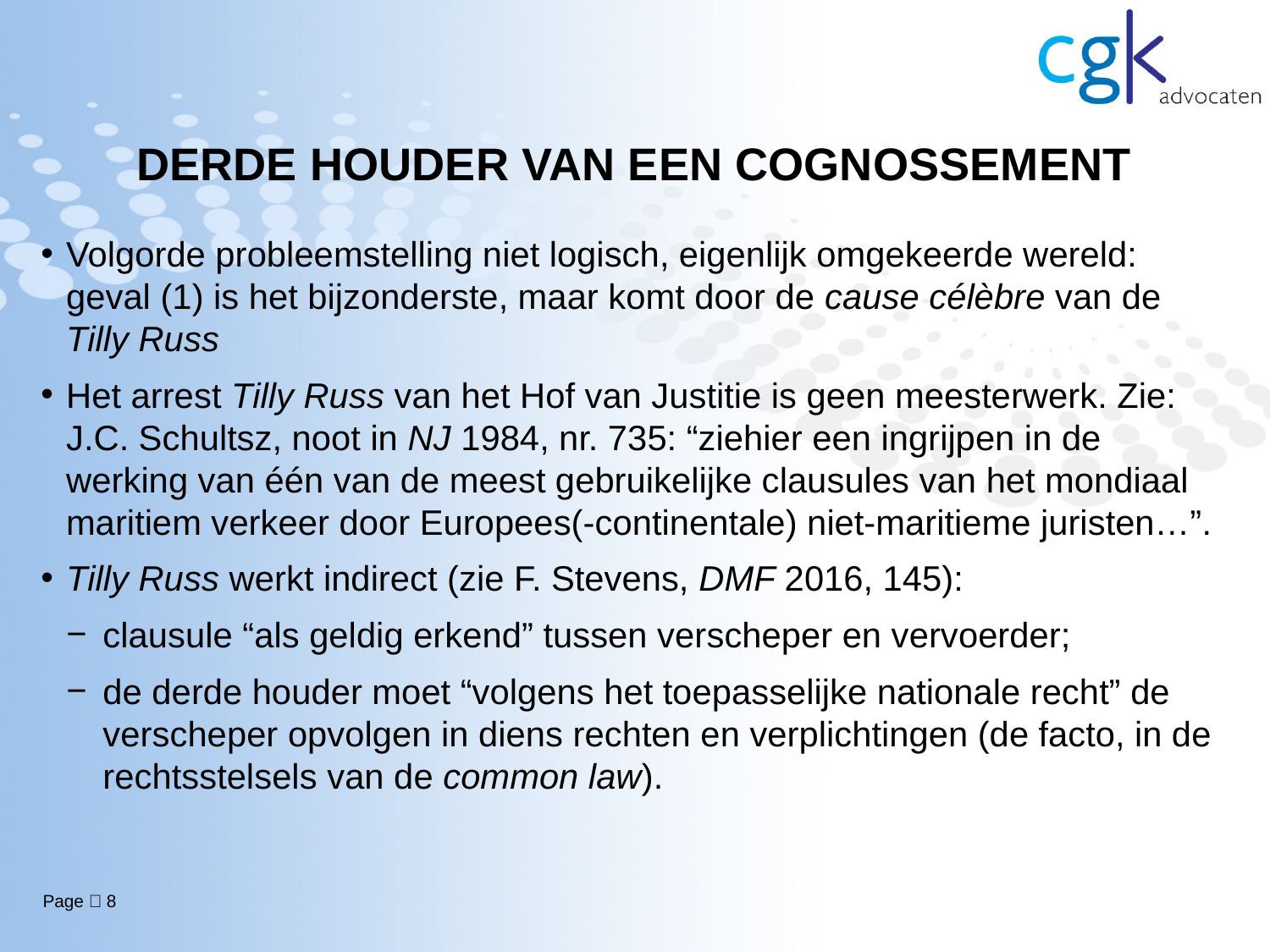

# DERDE HOUDER VAN EEN COGNOSSEMENT
Volgorde probleemstelling niet logisch, eigenlijk omgekeerde wereld: geval (1) is het bijzonderste, maar komt door de cause célèbre van de Tilly Russ
Het arrest Tilly Russ van het Hof van Justitie is geen meesterwerk. Zie: J.C. Schultsz, noot in NJ 1984, nr. 735: “ziehier een ingrijpen in de werking van één van de meest gebruikelijke clausules van het mondiaal maritiem verkeer door Europees(-continentale) niet-maritieme juristen…”.
Tilly Russ werkt indirect (zie F. Stevens, DMF 2016, 145):
clausule “als geldig erkend” tussen verscheper en vervoerder;
de derde houder moet “volgens het toepasselijke nationale recht” de verscheper opvolgen in diens rechten en verplichtingen (de facto, in de rechtsstelsels van de common law).